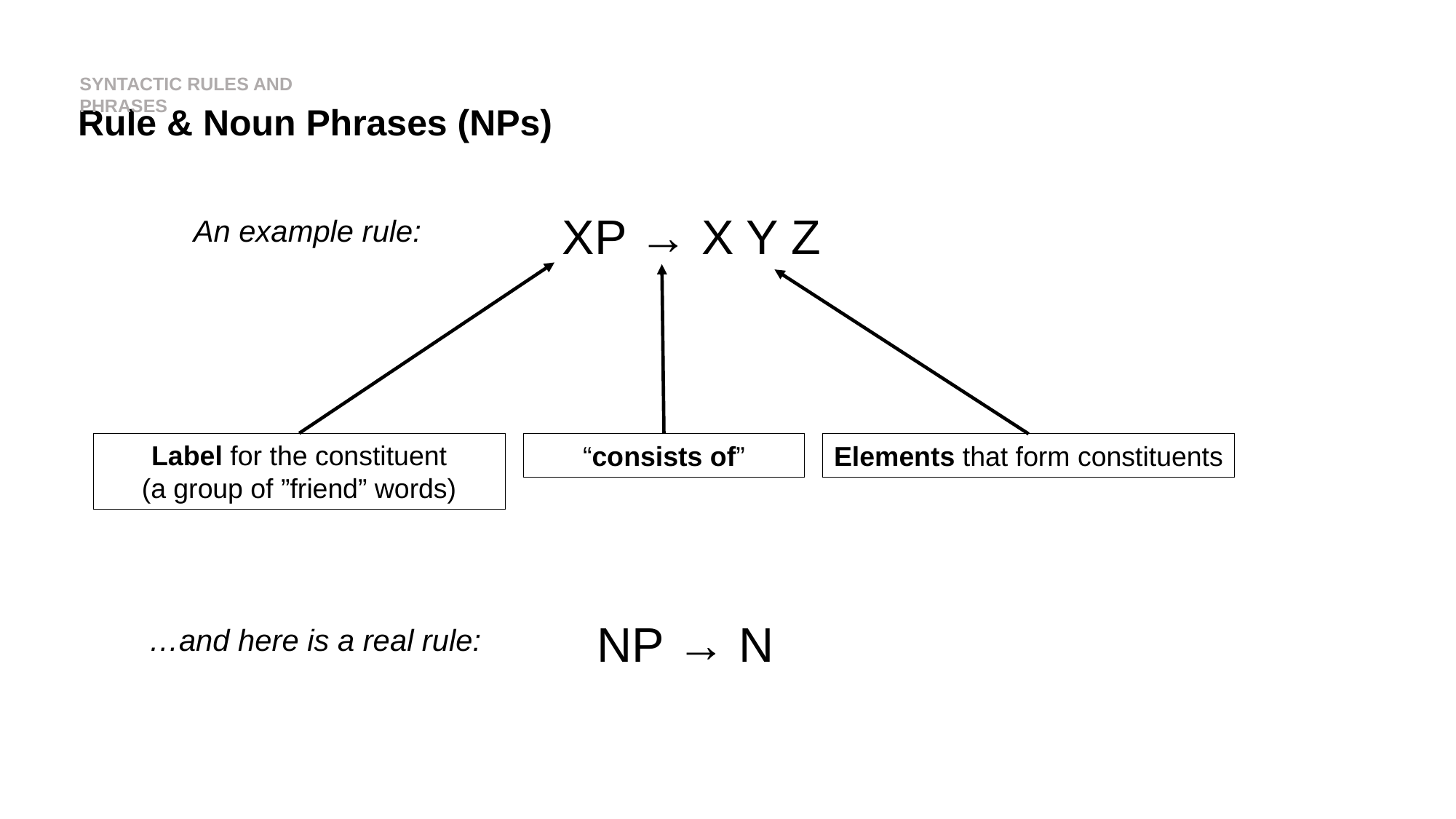

SYNTACTIC RULES AND PHRASES
Rule & Noun Phrases (NPs)
XP → X Y Z
An example rule:
Label for the constituent
(a group of ”friend” words)
“consists of”
Elements that form constituents
NP → N
…and here is a real rule: